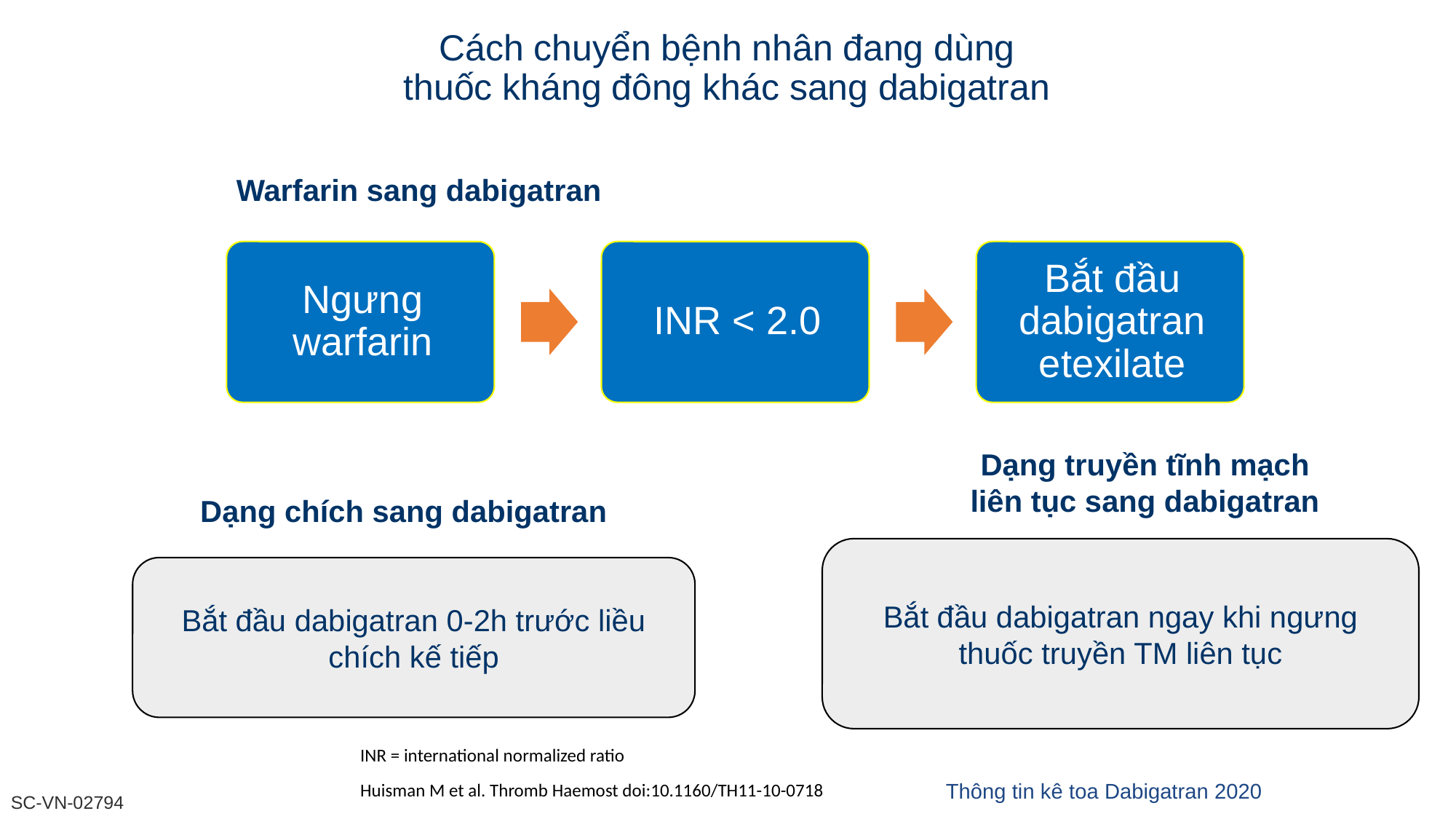

# Cách chuyển bệnh nhân đang dùng thuốc kháng đông khác sang dabigatran
Warfarin sang dabigatran
Ngưng warfarin

INR < 2.0

Bắt đầu dabigatran etexilate
Dạng truyền tĩnh mạch liên tục sang dabigatran
Dạng chích sang dabigatran
Bắt đầu dabigatran ngay khi ngưng thuốc truyền TM liên tục
Bắt đầu dabigatran 0-2h trước liều chích kế tiếp
INR = international normalized ratio
Huisman M et al. Thromb Haemost doi:10.1160/TH11-10-0718

Thông tin kê toa Dabigatran 2020